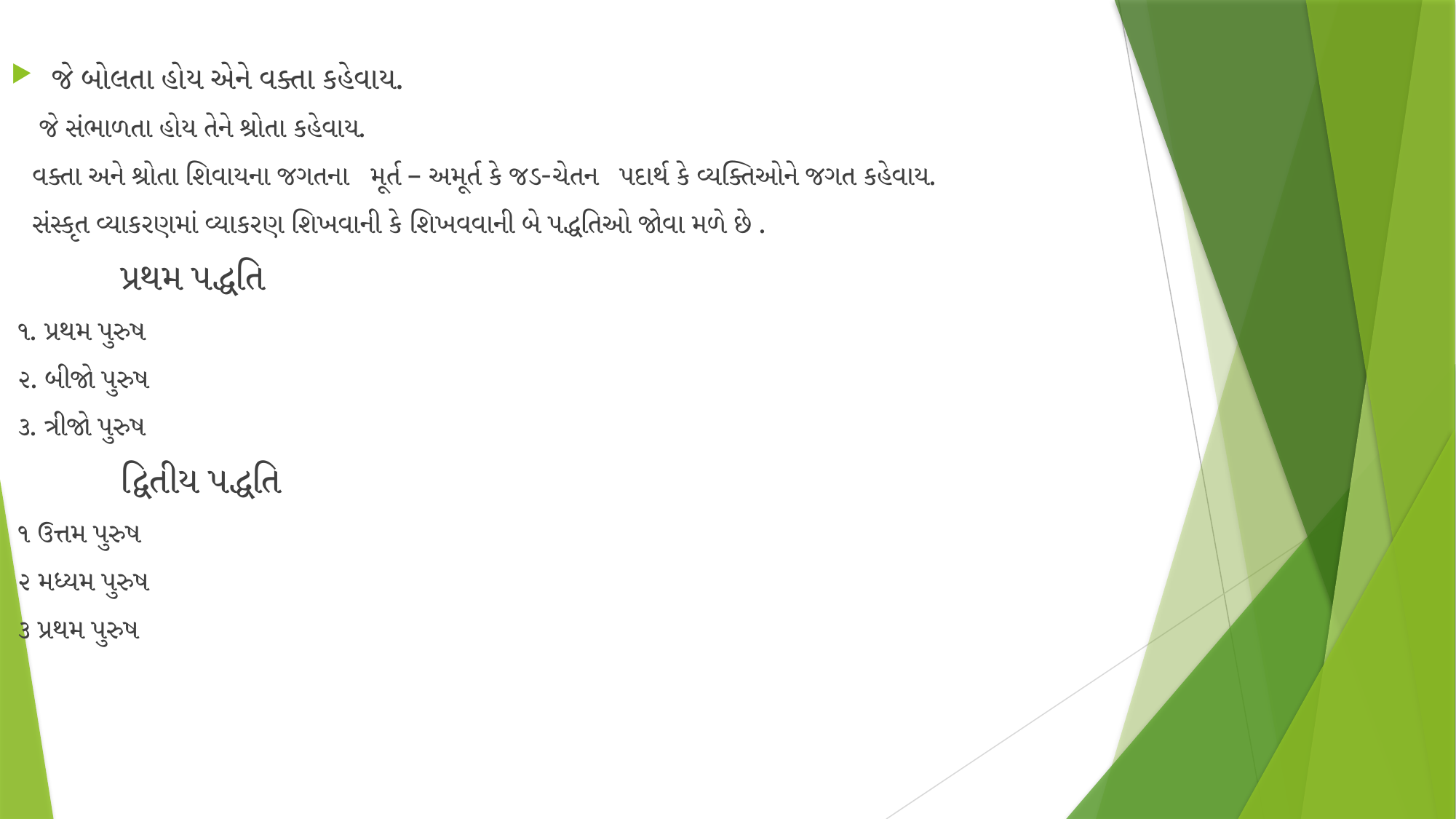

#
જે બોલતા હોય એને વક્તા કહેવાય.
    જે સંભાળતા હોય તેને શ્રોતા કહેવાય.
   વક્તા અને શ્રોતા શિવાયના જગતના   મૂર્ત – અમૂર્ત કે જડ-ચેતન   પદાર્થ કે વ્યક્તિઓને જગત કહેવાય.
   સંસ્કૃત વ્યાકરણમાં વ્યાકરણ શિખવાની કે શિખવવાની બે પદ્ધતિઓ જોવા મળે છે .
	પ્રથમ પદ્ધતિ
 ૧. પ્રથમ પુરુષ
 ૨. બીજો પુરુષ
 ૩. ત્રીજો પુરુષ
	દ્વિતીય પદ્ધતિ
 ૧ ઉત્તમ પુરુષ
 ૨ મધ્યમ પુરુષ
 ૩ પ્રથમ પુરુષ